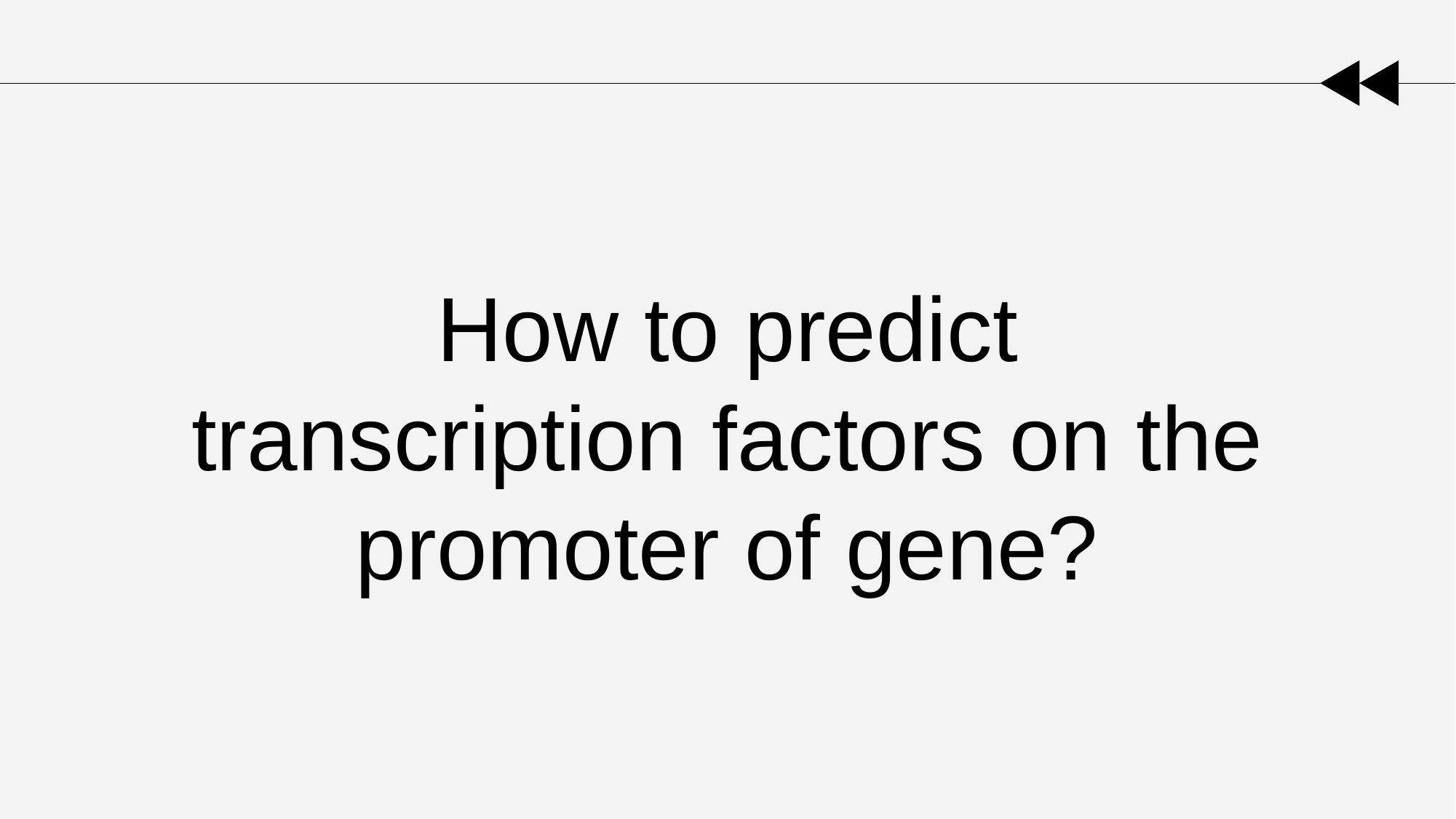

How to predict transcription factors on the promoter of gene?